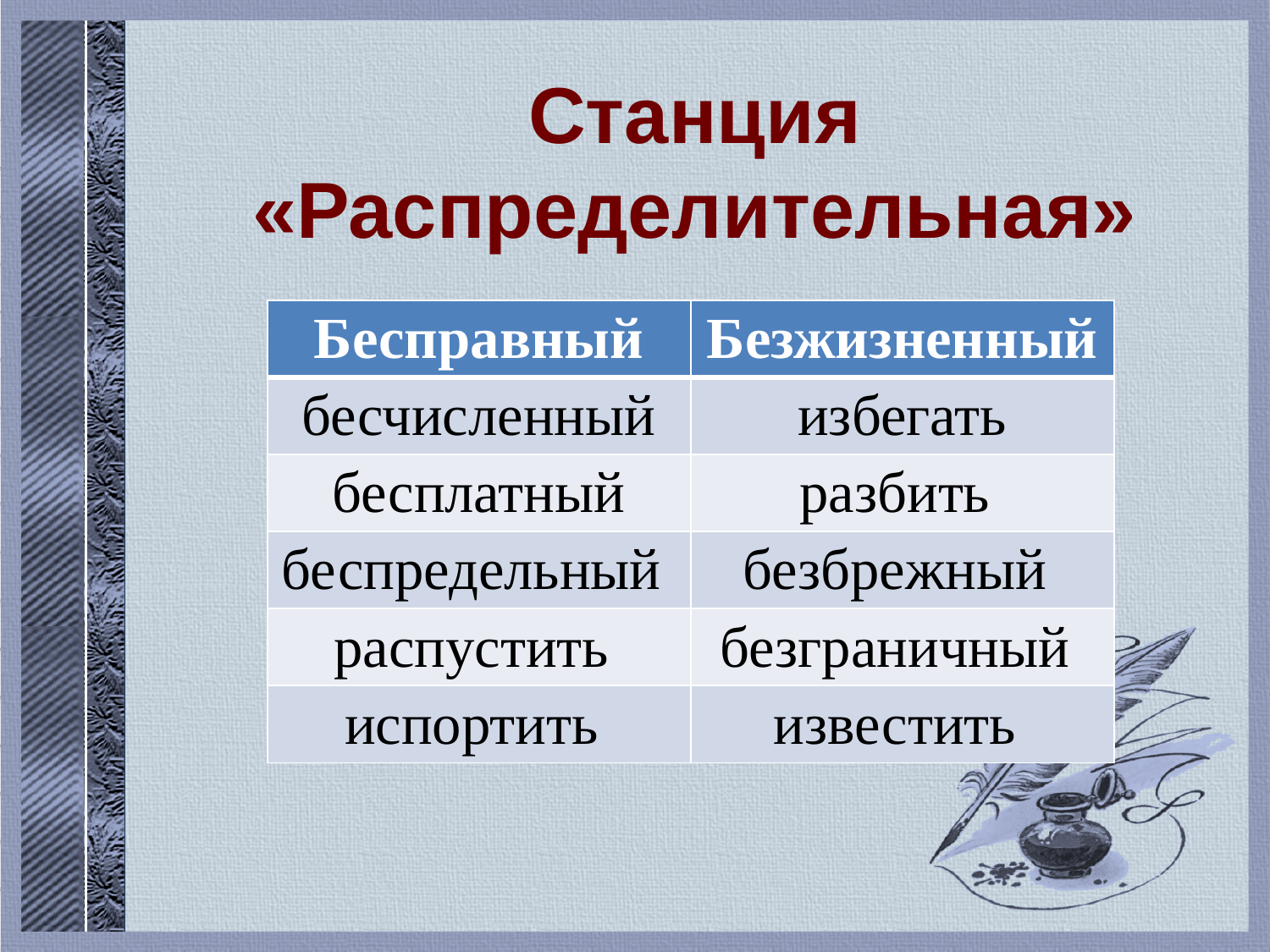

# Станция «Распределительная»
| Бесправный | Безжизненный |
| --- | --- |
| бесчисленный | избегать |
| бесплатный | разбить |
| беспредельный | безбрежный |
| распустить | безграничный |
| испортить | известить |